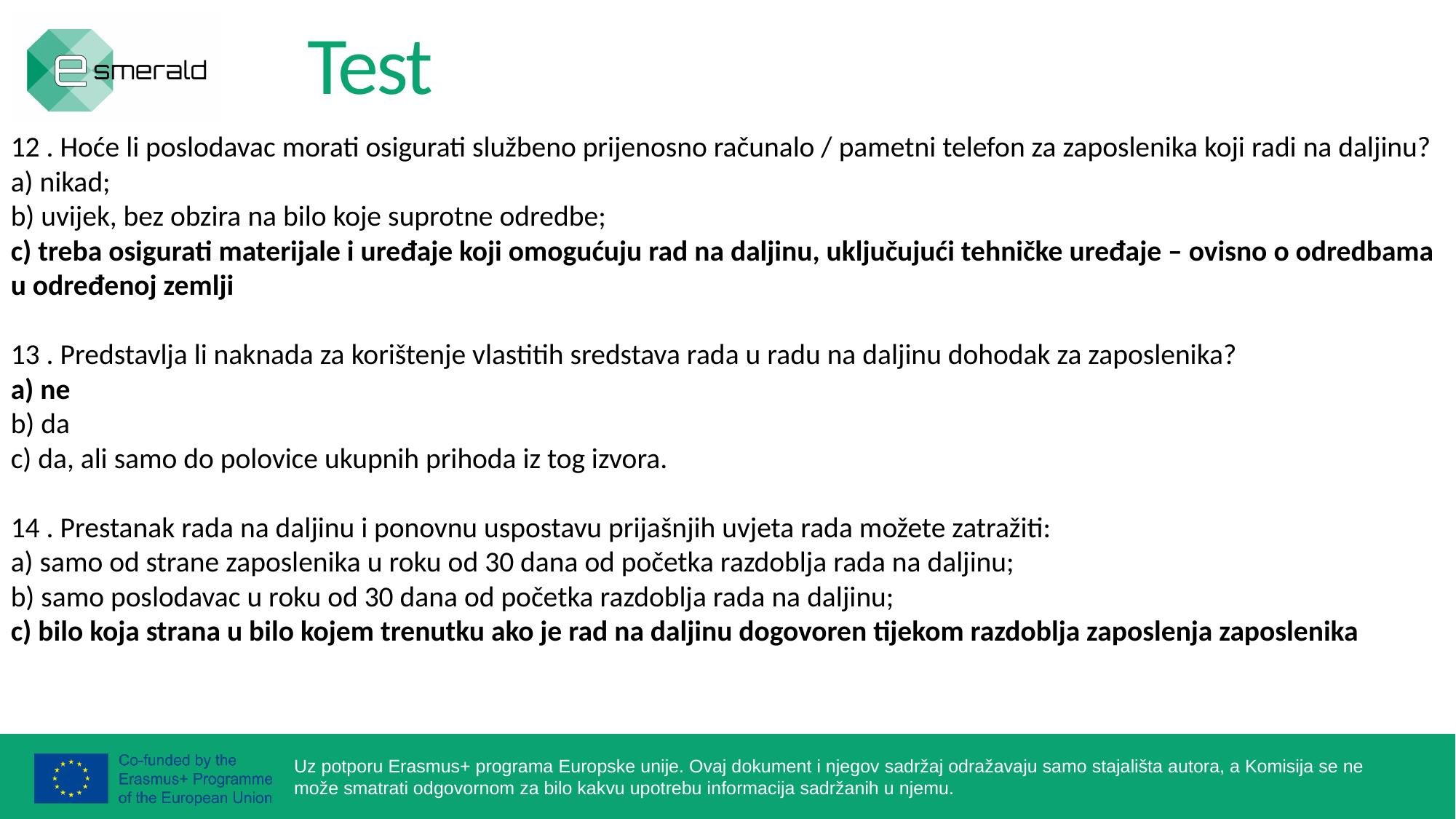

Test
12 . Hoće li poslodavac morati osigurati službeno prijenosno računalo / pametni telefon za zaposlenika koji radi na daljinu?
a) nikad;
b) uvijek, bez obzira na bilo koje suprotne odredbe;
c) treba osigurati materijale i uređaje koji omogućuju rad na daljinu, uključujući tehničke uređaje – ovisno o odredbama u određenoj zemlji

13 . Predstavlja li naknada za korištenje vlastitih sredstava rada u radu na daljinu dohodak za zaposlenika?
a) ne
b) da
c) da, ali samo do polovice ukupnih prihoda iz tog izvora.

14 . Prestanak rada na daljinu i ponovnu uspostavu prijašnjih uvjeta rada možete zatražiti:
a) samo od strane zaposlenika u roku od 30 dana od početka razdoblja rada na daljinu;
b) samo poslodavac u roku od 30 dana od početka razdoblja rada na daljinu;
c) bilo koja strana u bilo kojem trenutku ako je rad na daljinu dogovoren tijekom razdoblja zaposlenja zaposlenika